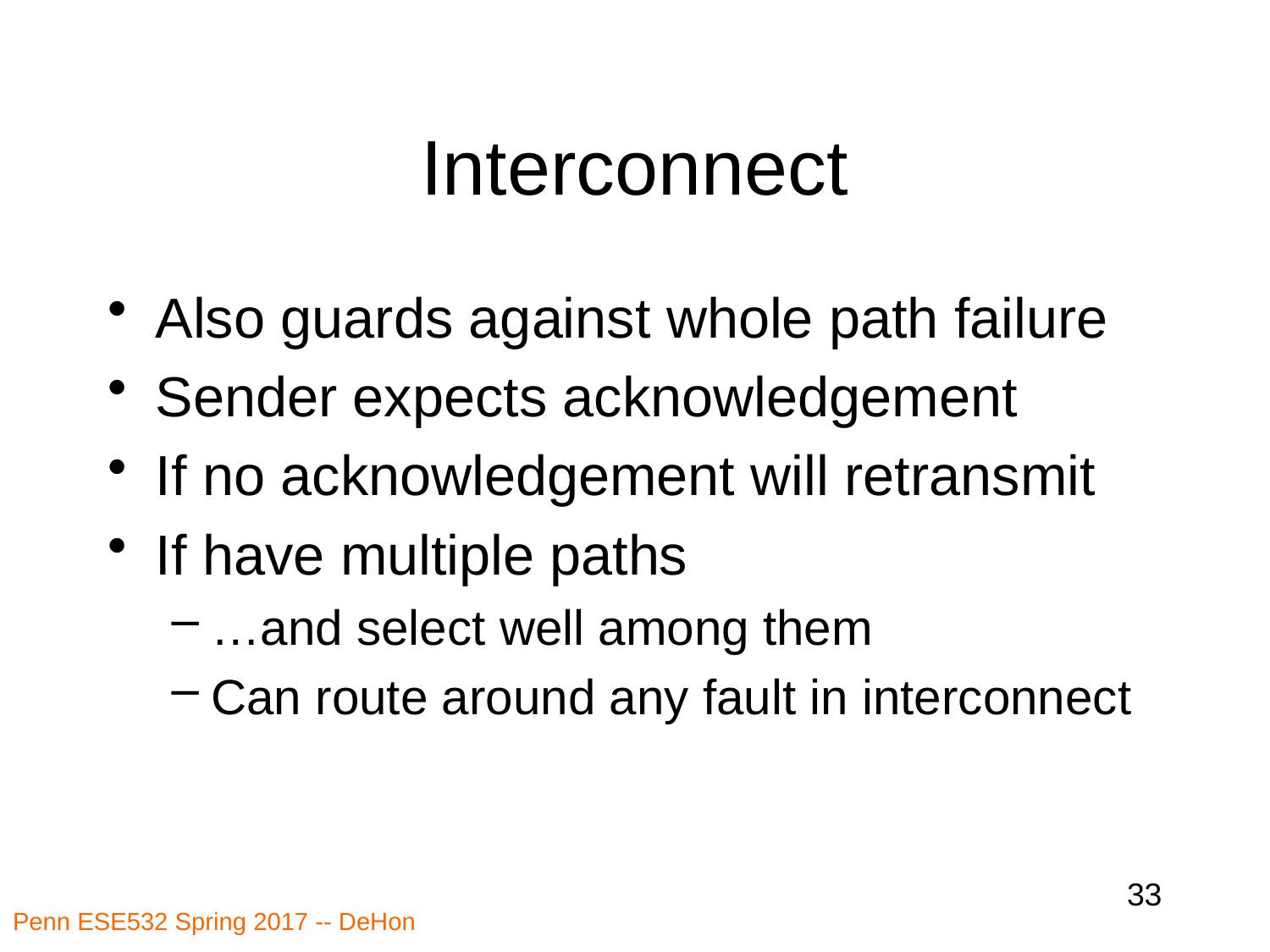

# Interconnect
Also guards against whole path failure
Sender expects acknowledgement
If no acknowledgement will retransmit
If have multiple paths
…and select well among them
Can route around any fault in interconnect
33
Penn ESE532 Spring 2017 -- DeHon